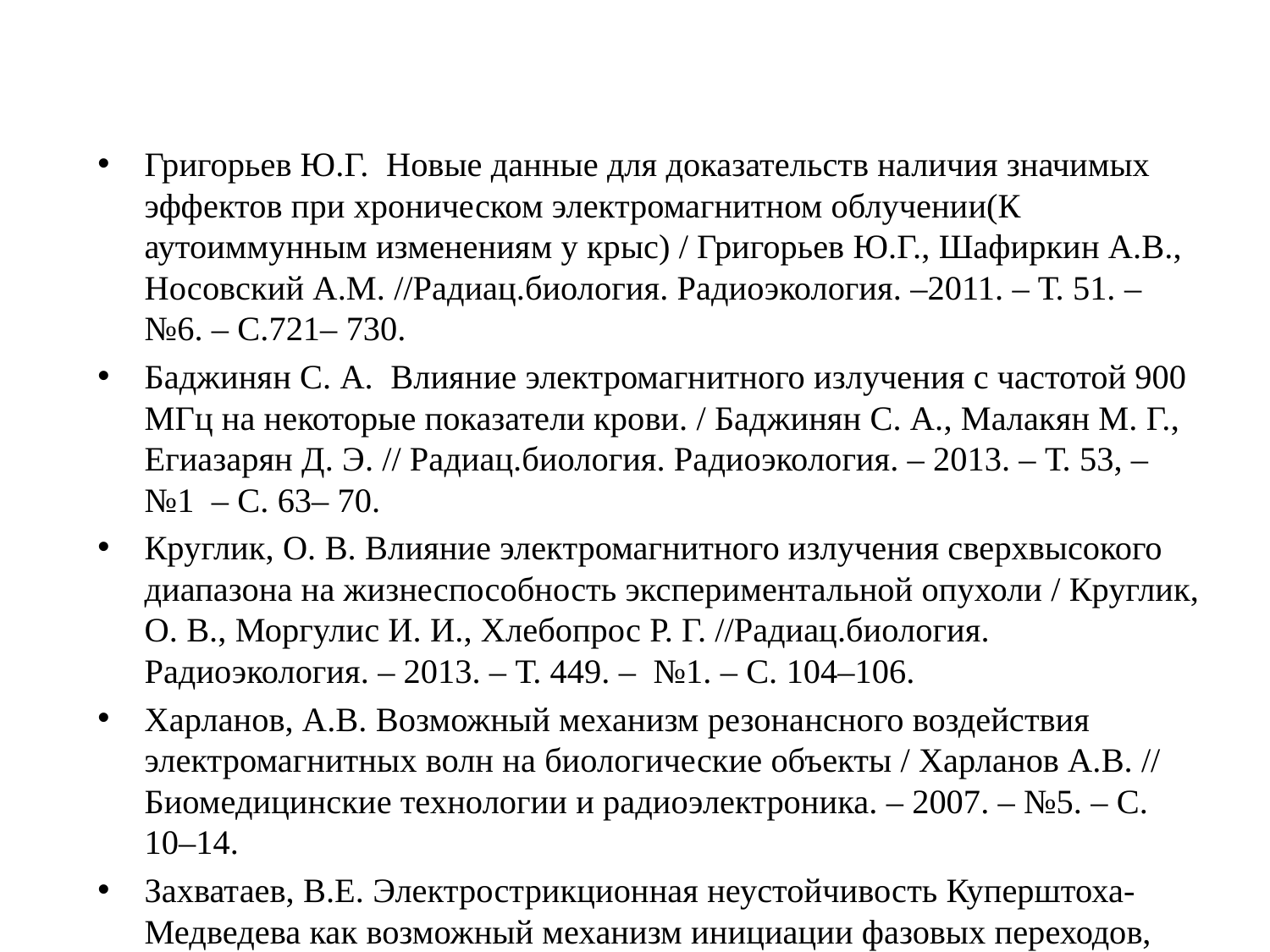

#
Григорьев Ю.Г.  Новые данные для доказательств наличия значимых эффектов при хроническом электромагнитном облучении(К аутоиммунным изменениям у крыс) / Григорьев Ю.Г., Шафиркин А.В., Носовский А.М. //Радиац.биология. Радиоэкология. –2011. – Т. 51. –  №6. – С.721– 730.
Баджинян С. А.  Влияние электромагнитного излучения с частотой 900 МГц на некоторые показатели крови. / Баджинян С. А., Малакян М. Г., Егиазарян Д. Э. // Радиац.биология. Радиоэкология. – 2013. – Т. 53, – №1  – С. 63– 70.
Круглик, О. В. Влияние электромагнитного излучения сверхвысокого диапазона на жизнеспособность экспериментальной опухоли / Круглик, О. В., Моргулис И. И., Хлебопрос Р. Г. //Радиац.биология. Радиоэкология. – 2013. – Т. 449. –  №1. – С. 104–106.
Харланов, А.В. Возможный механизм резонансного воздействия электромагнитных волн на биологические объекты / Харланов А.В. // Биомедицинские технологии и радиоэлектроника. – 2007. – №5. – С. 10–14.
Захватаев, В.Е. Электрострикционная неустойчивость Куперштоха-Медведева как возможный механизм инициации фазовых переходов, доменов и пор в липидных мембранах и воздействия КВЧ-излучения на клетку / Захватаев В.Е., Хлебопрос Р.Г. // Биофизика. – 2012. – Т. 57, №1. – С. 75–82